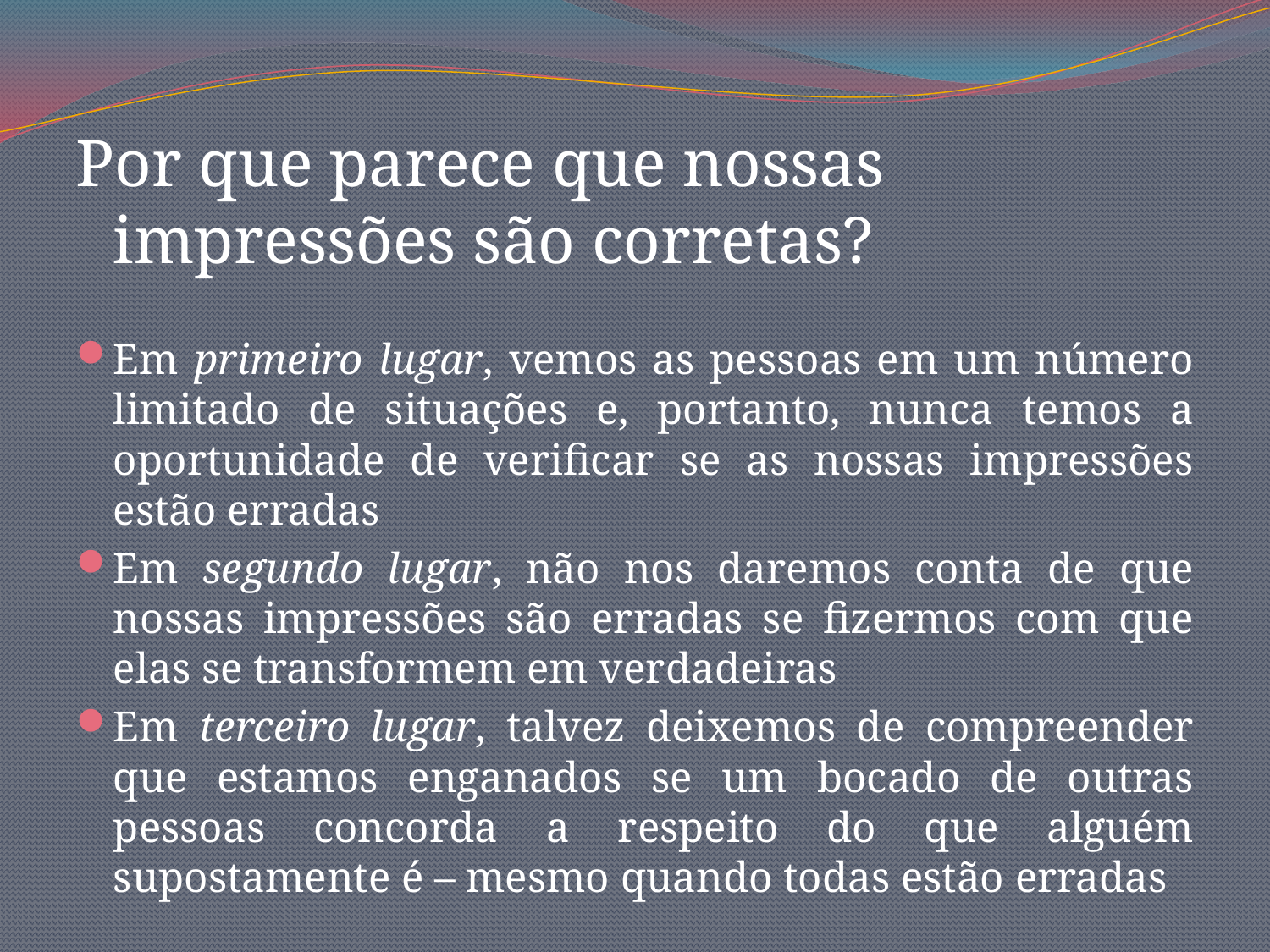

Por que parece que nossas impressões são corretas?

Em primeiro lugar, vemos as pessoas em um número limitado de situações e, portanto, nunca temos a oportunidade de verificar se as nossas impressões estão erradas
Em segundo lugar, não nos daremos conta de que nossas impressões são erradas se fizermos com que elas se transformem em verdadeiras
Em terceiro lugar, talvez deixemos de compreender que estamos enganados se um bocado de outras pessoas concorda a respeito do que alguém supostamente é – mesmo quando todas estão erradas